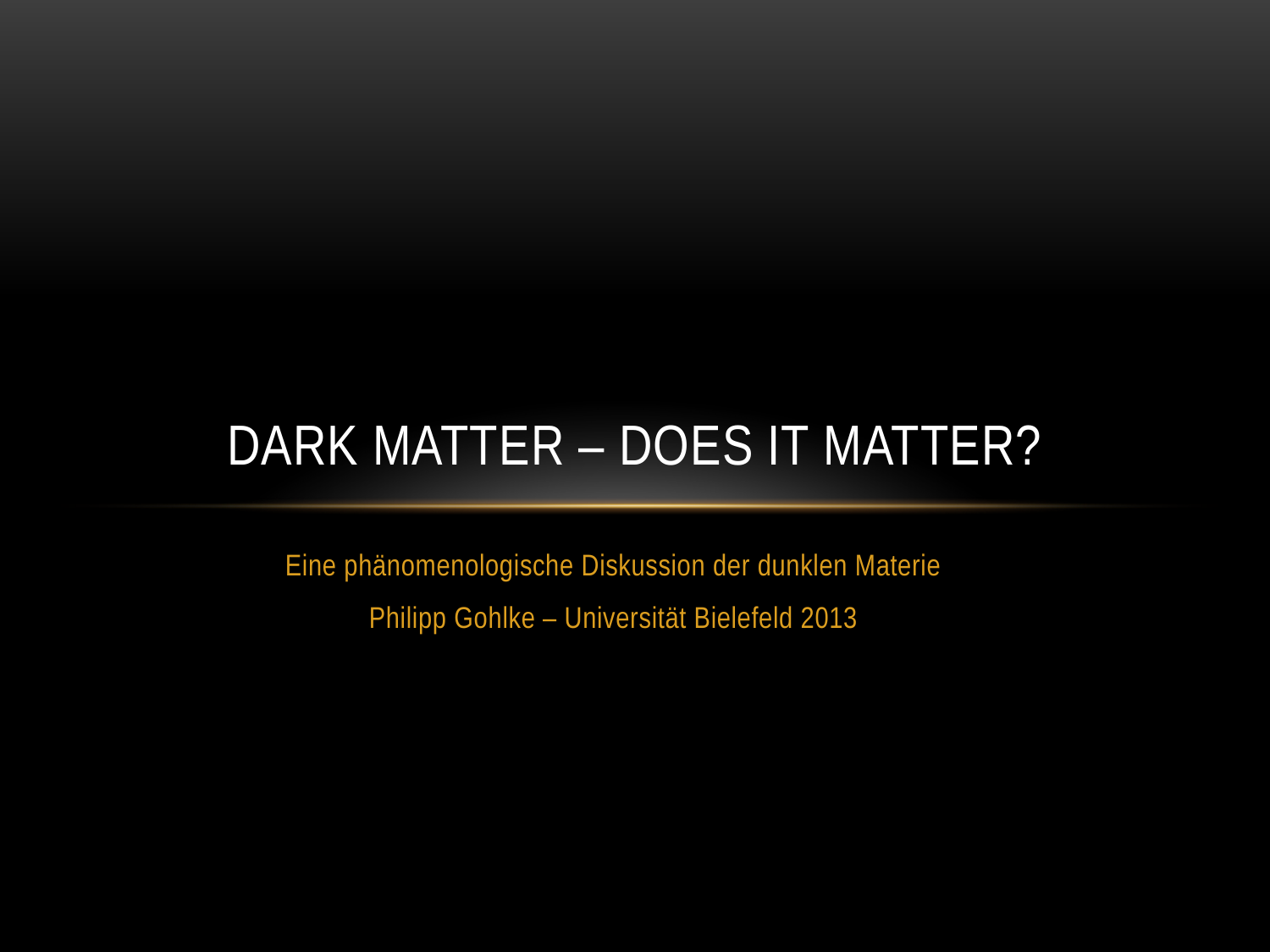

# Dark Matter – Does it matter?
Eine phänomenologische Diskussion der dunklen Materie
Philipp Gohlke – Universität Bielefeld 2013